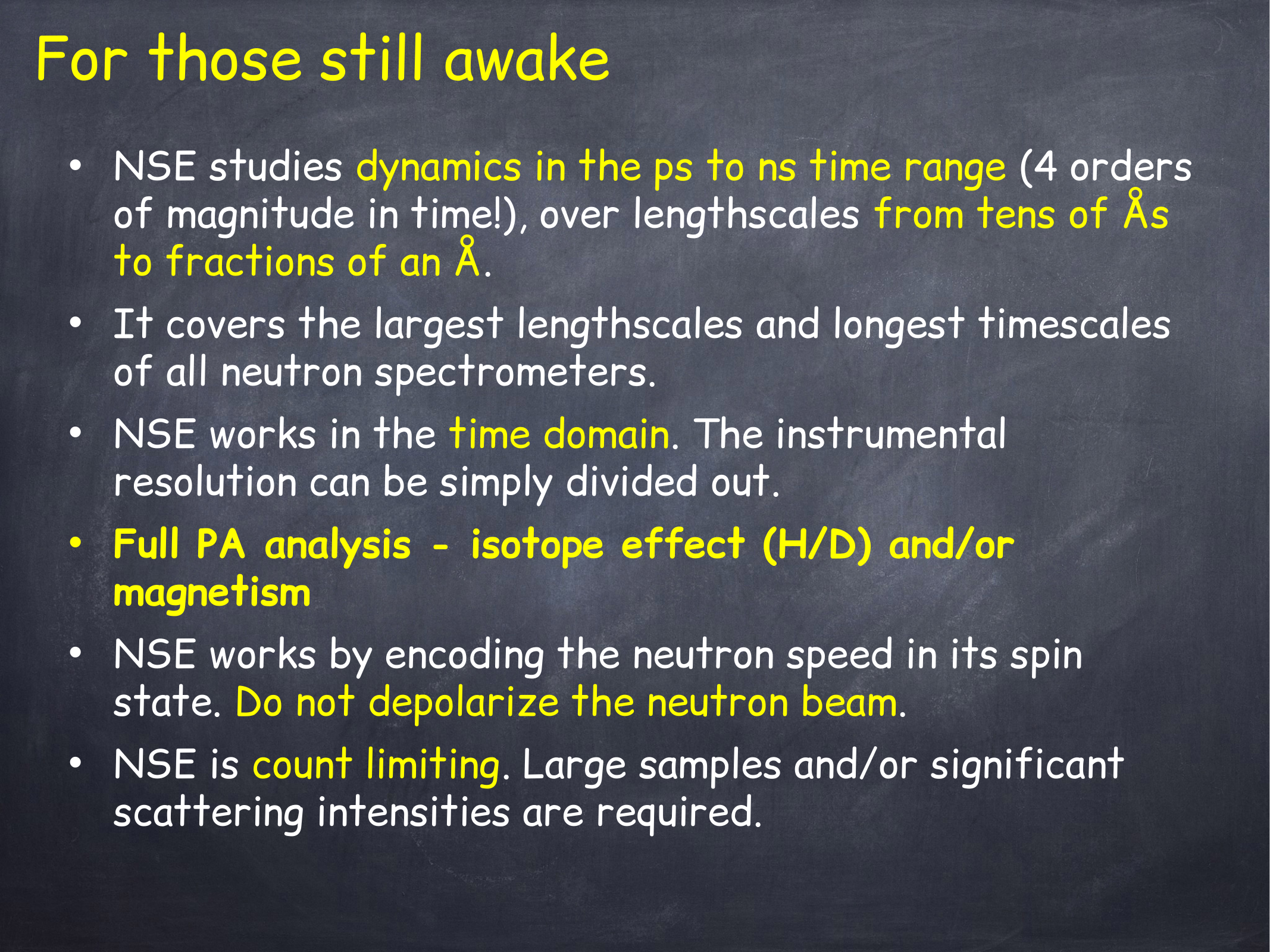

For those still awake
NSE studies dynamics in the ps to ns time range (4 orders of magnitude in time!), over lengthscales from tens of Ås to fractions of an Å.
It covers the largest lengthscales and longest timescales of all neutron spectrometers.
NSE works in the time domain. The instrumental resolution can be simply divided out.
Full PA analysis - isotope effect (H/D) and/or magnetism
NSE works by encoding the neutron speed in its spin state. Do not depolarize the neutron beam.
NSE is count limiting. Large samples and/or significant scattering intensities are required.